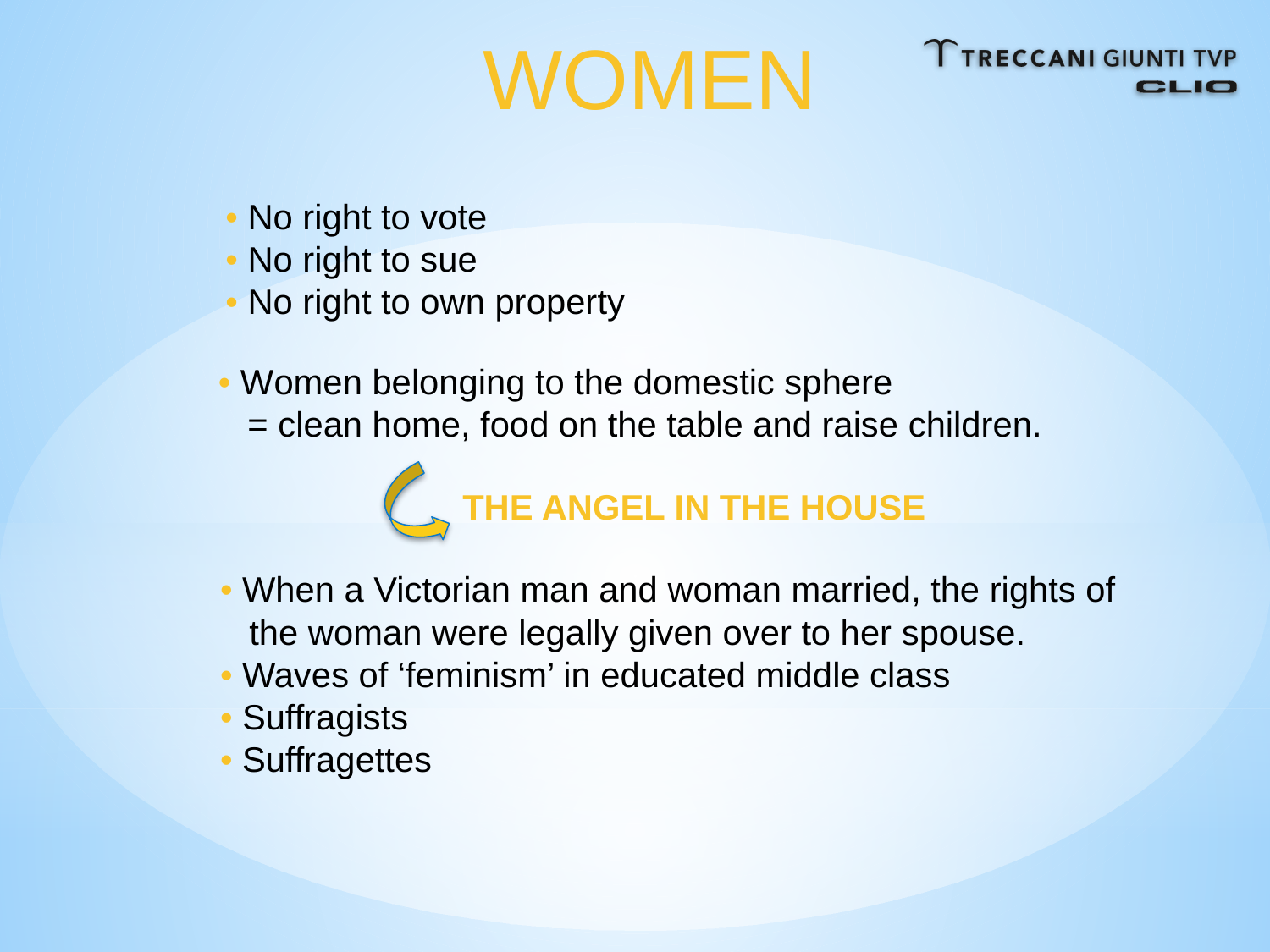

WOMEN
• No right to vote
• No right to sue
• No right to own property
• Women belonging to the domestic sphere
   = clean home, food on the table and raise children.

THE ANGEL IN THE HOUSE
• When a Victorian man and woman married, the rights of
   the woman were legally given over to her spouse.
• Waves of ‘feminism’ in educated middle class
• Suffragists
• Suffragettes